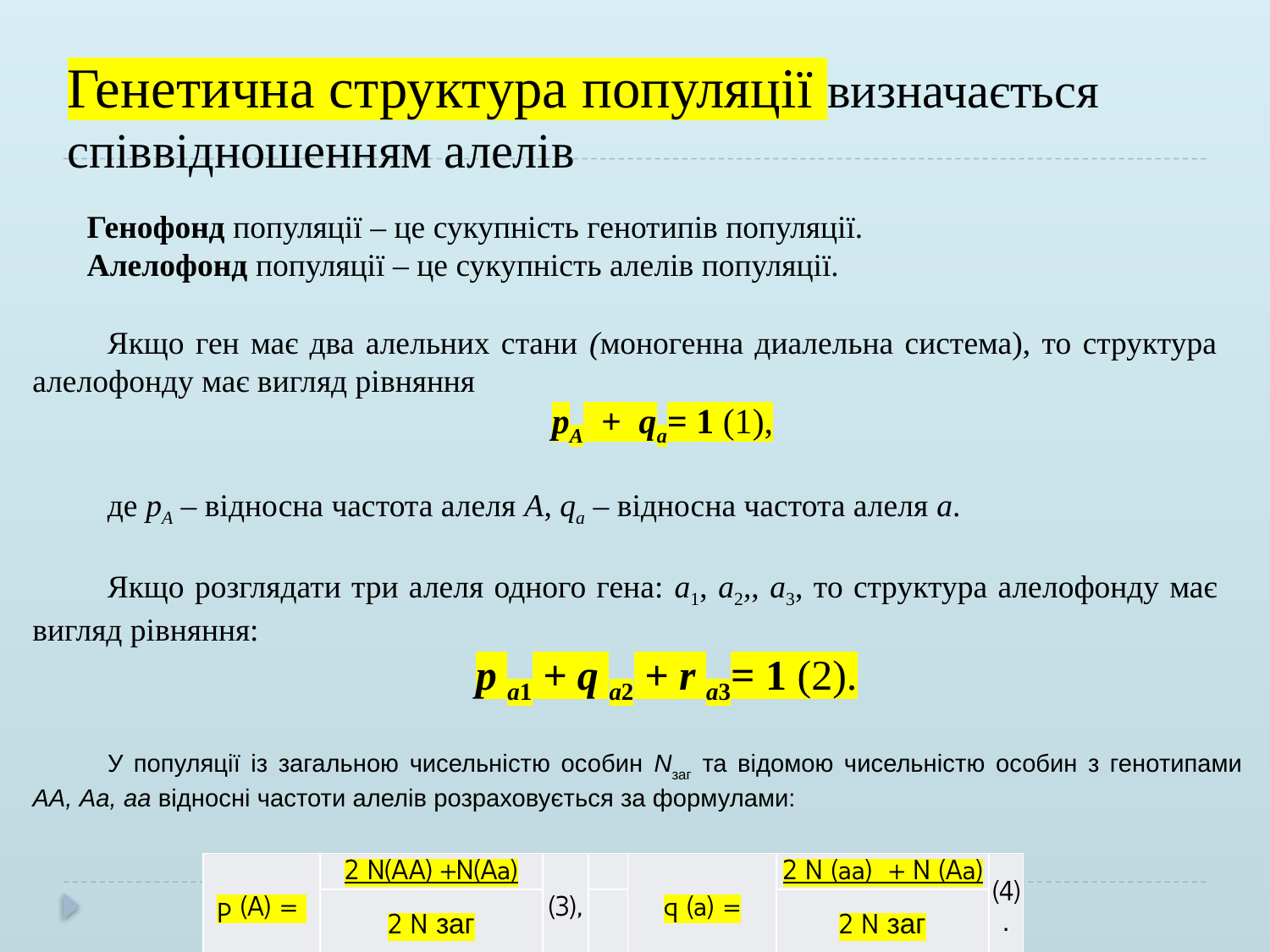

Генетична структура популяції визначається співвідношенням алелів
Генофонд популяції – це сукупність генотипів популяції.
Алелофонд популяції – це сукупність алелів популяції.
Якщо ген має два алельних стани (моногенна диалельна система), то структура алелофонду має вигляд рівняння
pA  +  qa= 1 (1),

де pA – відносна частота алеля А, qa – відносна частота алеля а.

Якщо розглядати три алеля одного гена: а1, а2,, а3, то структура алелофонду має вигляд рівняння:
 p а1 + q а2 + r а3= 1 (2).
У популяції із загальною чисельністю особин Nзаг та відомою чисельністю особин з генотипами АА, Аа, аа відносні частоти алелів розраховується за формулами:

| p (A) = | 2 N(AA) +N(Aa) | (3), |  | q (a) = | 2 N (aa) + N (Aa) | (4). |
| --- | --- | --- | --- | --- | --- | --- |
|  | 2 N заг |  |  |  | 2 N заг |  |